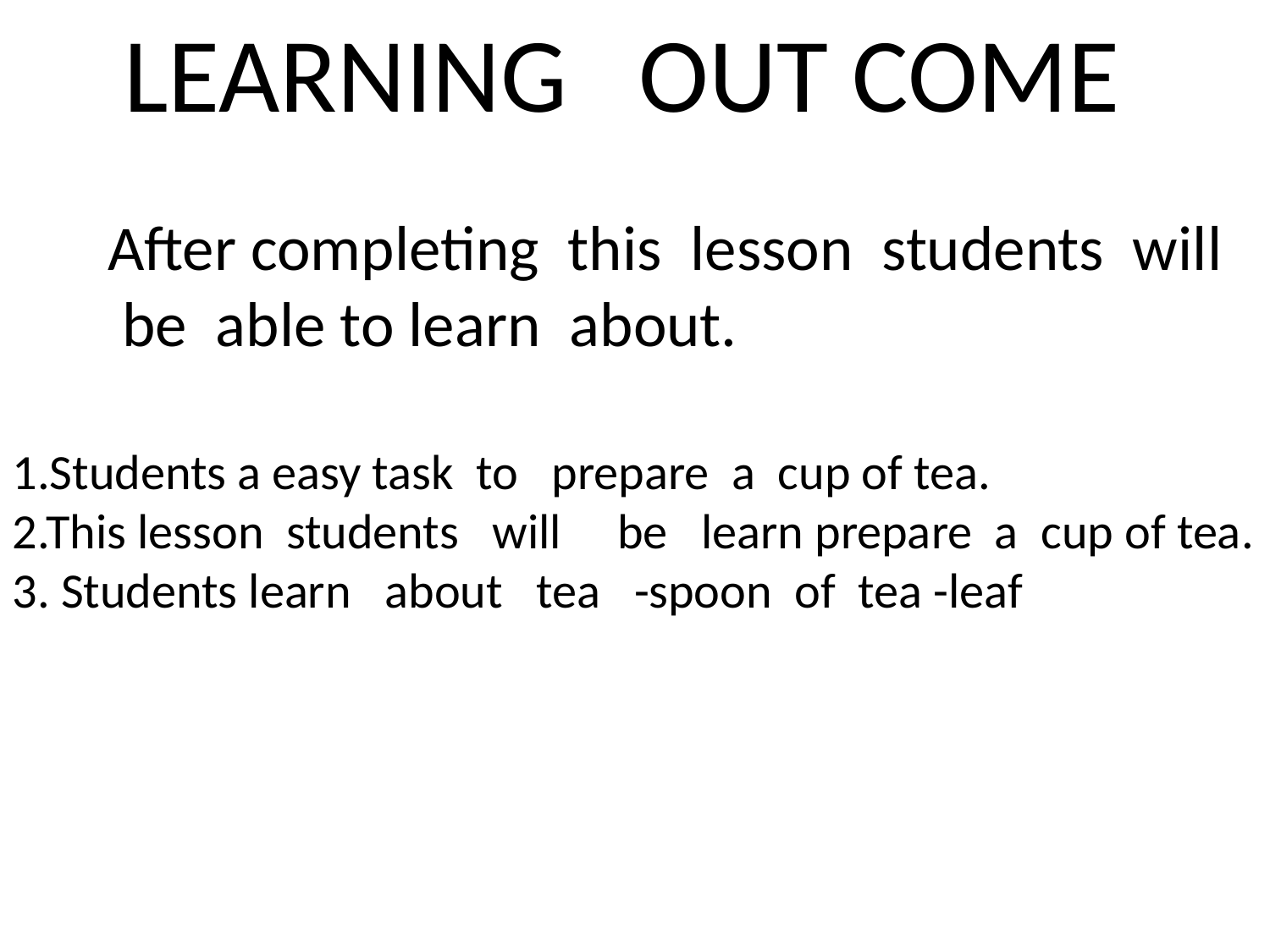

LEARNING   OUT COME
After completing  this  lesson  students  will  be  able to learn  about.
1.Students a easy task  to   prepare  a  cup of tea.
2.This lesson  students   will     be   learn prepare  a  cup of tea.
3. Students learn   about   tea   -spoon  of  tea -leaf